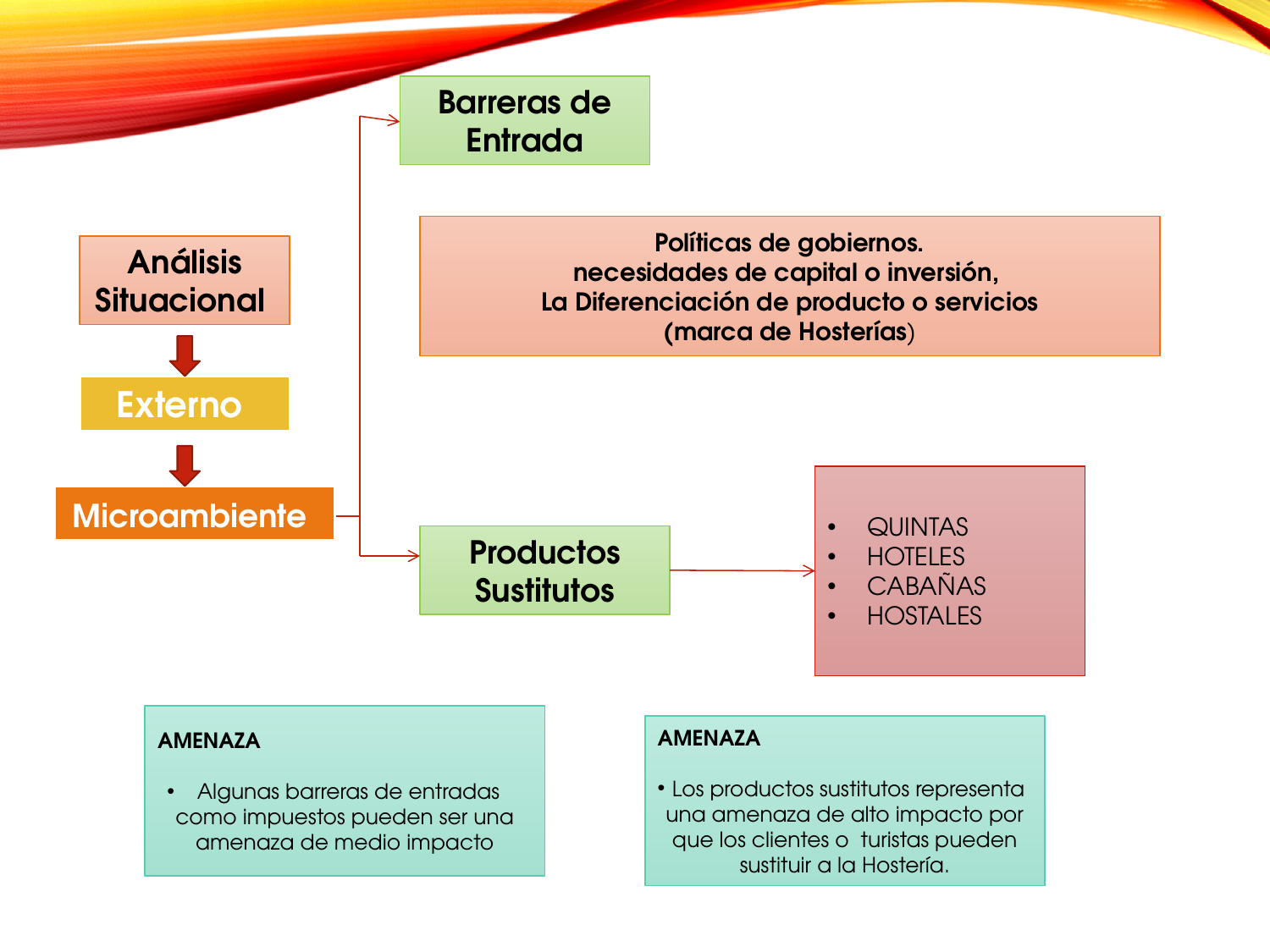

Barreras de Entrada
Políticas de gobiernos.
necesidades de capital o inversión,
La Diferenciación de producto o servicios
(marca de Hosterías)
Análisis Situacional

Externo

QUINTAS
HOTELES
CABAÑAS
HOSTALES
Microambiente
Productos Sustitutos
AMENAZA

Algunas barreras de entradas como impuestos pueden ser una amenaza de medio impacto
AMENAZA

Los productos sustitutos representa una amenaza de alto impacto por que los clientes o  turistas pueden sustituir a la Hostería.